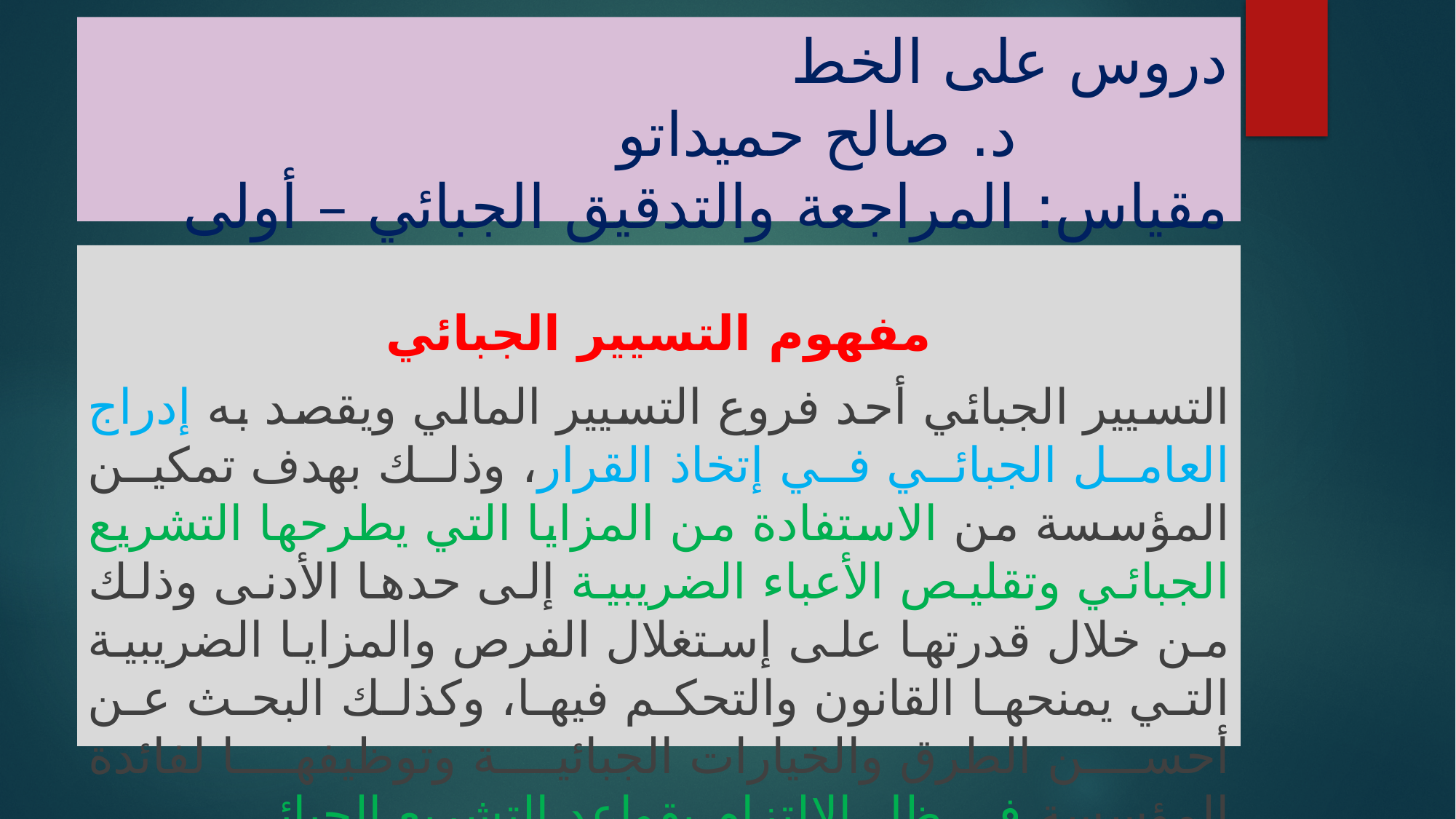

# دروس على الخط                                                د. صالح حميداتو مقياس: المراجعة والتدقيق الجبائي – أولى ماستر محاسبة وتدقيق

مفهوم التسيير الجبائي
التسيير الجبائي أحد فروع التسيير المالي ويقصد به إدراج العامل الجبائي في إتخاذ القرار، وذلك بهدف تمكين المؤسسة من الاستفادة من المزايا التي يطرحها التشريع الجبائي وتقليص الأعباء الضريبية إلى حدها الأدنى وذلك من خلال قدرتها على إستغلال الفرص والمزايا الضريبية التي يمنحها القانون والتحكم فيها، وكذلك البحث عن أحسن الطرق والخيارات الجبائية وتوظيفها لفائدة المؤسسة في ظل الإلتزام بقواعد التشريع الجبائي